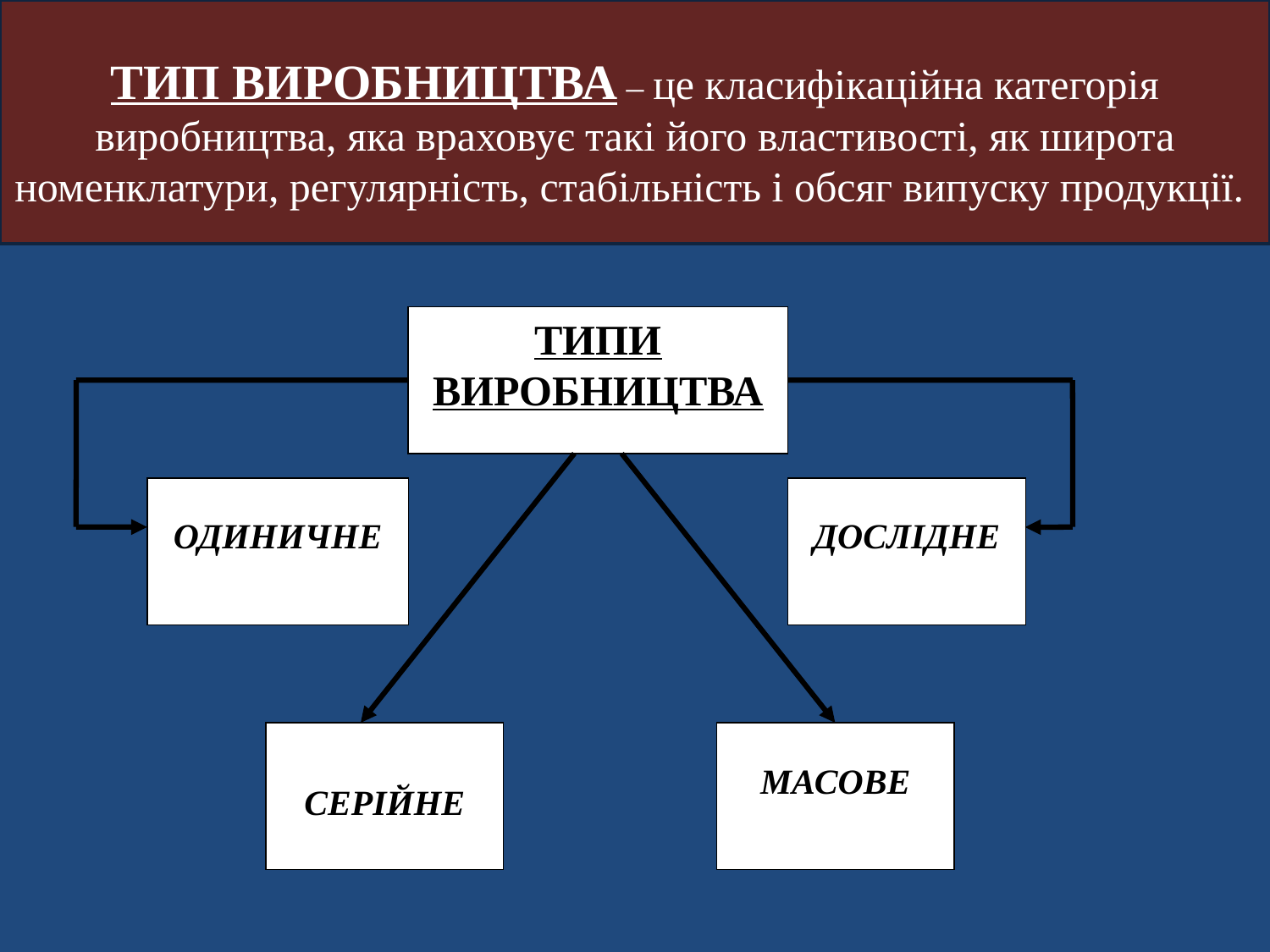

ТИП ВИРОБНИЦТВА – це класифікаційна категорія виробництва, яка враховує такі його властивості, як широта номенклатури, регулярність, стабільність і обсяг випуску продукції.

ТИПИ ВИРОБНИЦТВА

ОДИНИЧНЕ

ДОСЛІДНЕ

СЕРІЙНЕ

МАСОВЕ